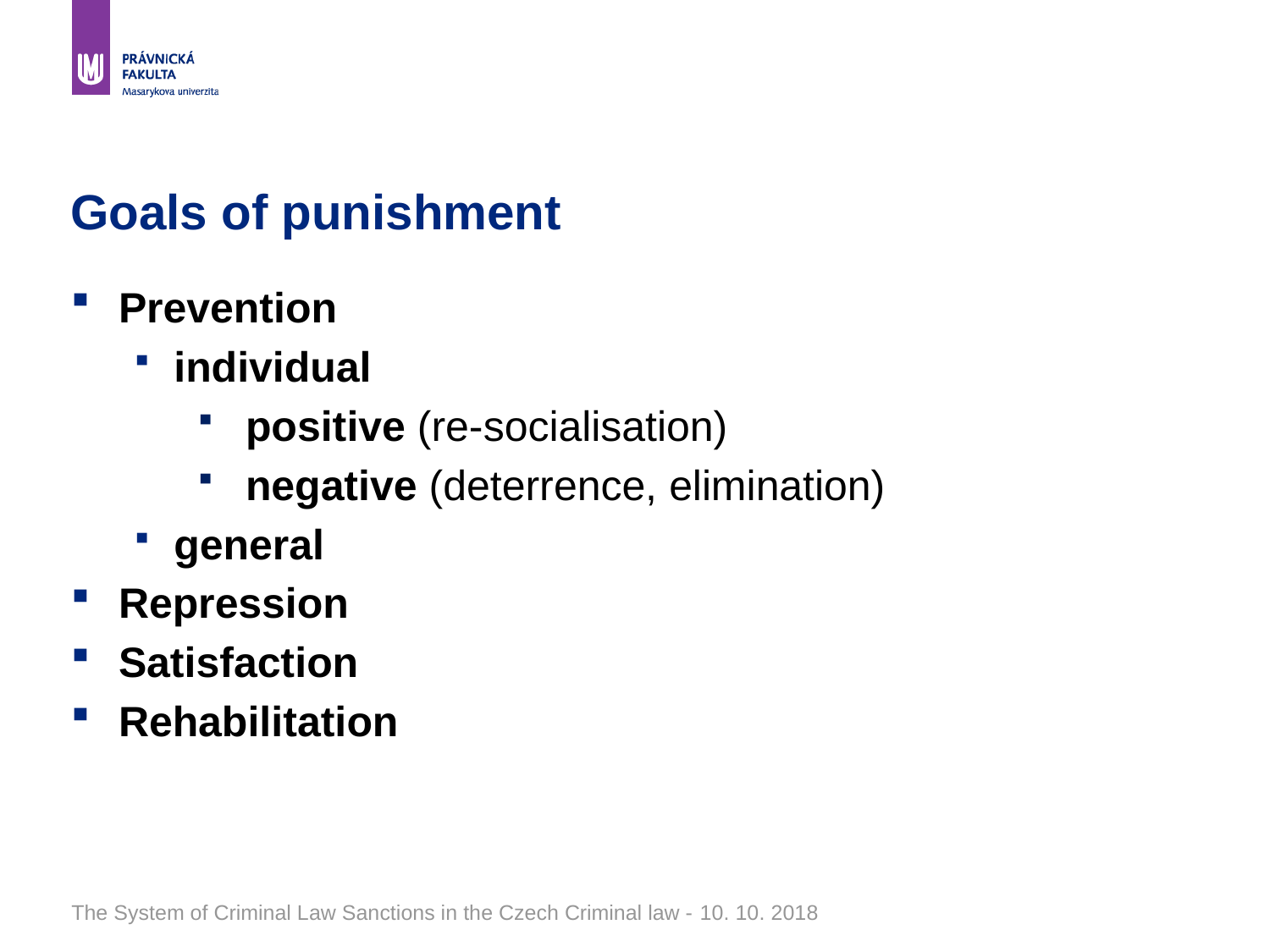

# Goals of punishment
Prevention
individual
positive (re-socialisation)
negative (deterrence, elimination)
general
Repression
Satisfaction
Rehabilitation
The System of Criminal Law Sanctions in the Czech Criminal law - 10. 10. 2018